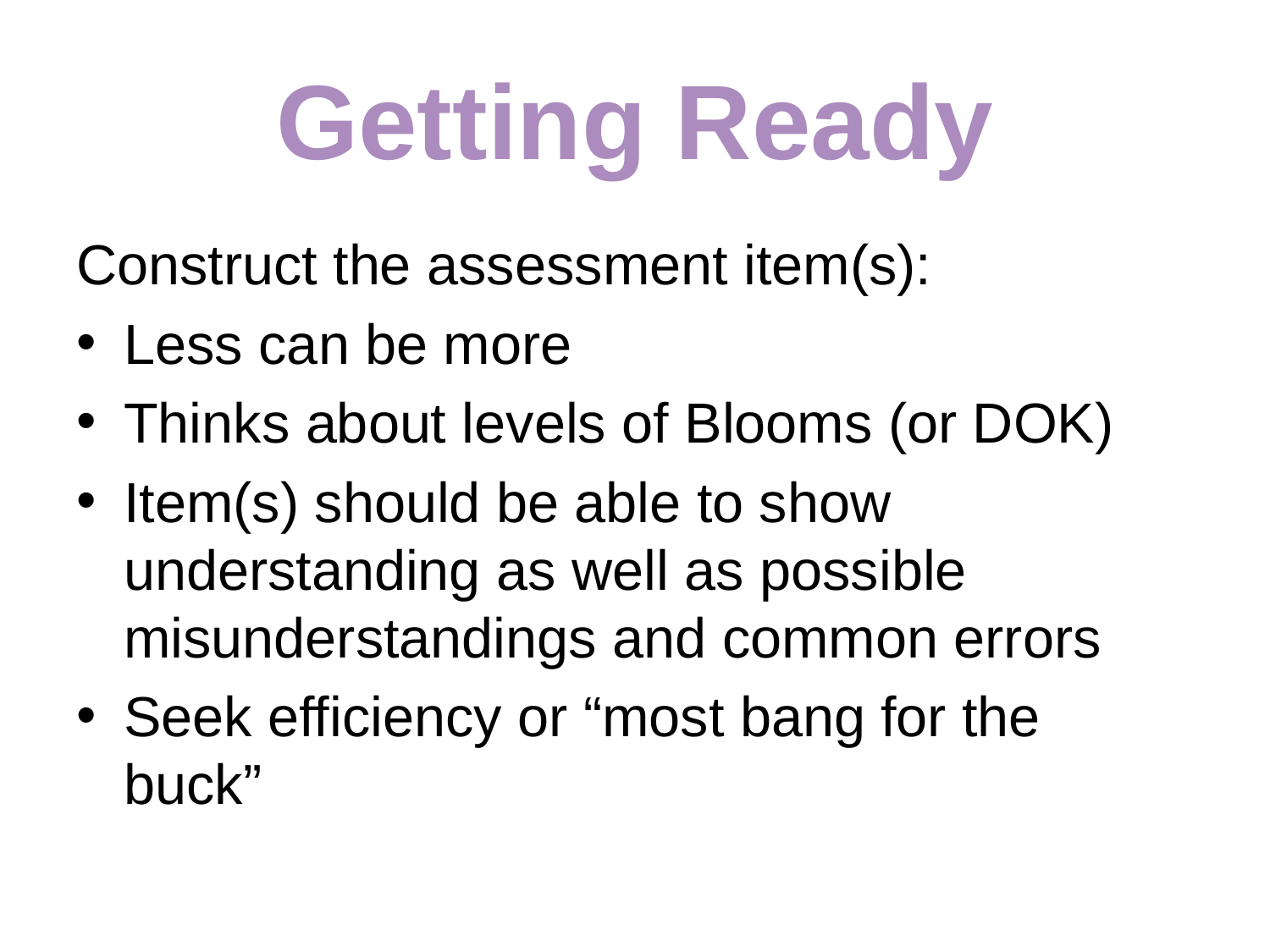

# Getting Ready
Construct the assessment item(s):
Less can be more
Thinks about levels of Blooms (or DOK)
Item(s) should be able to show understanding as well as possible misunderstandings and common errors
Seek efficiency or “most bang for the buck”